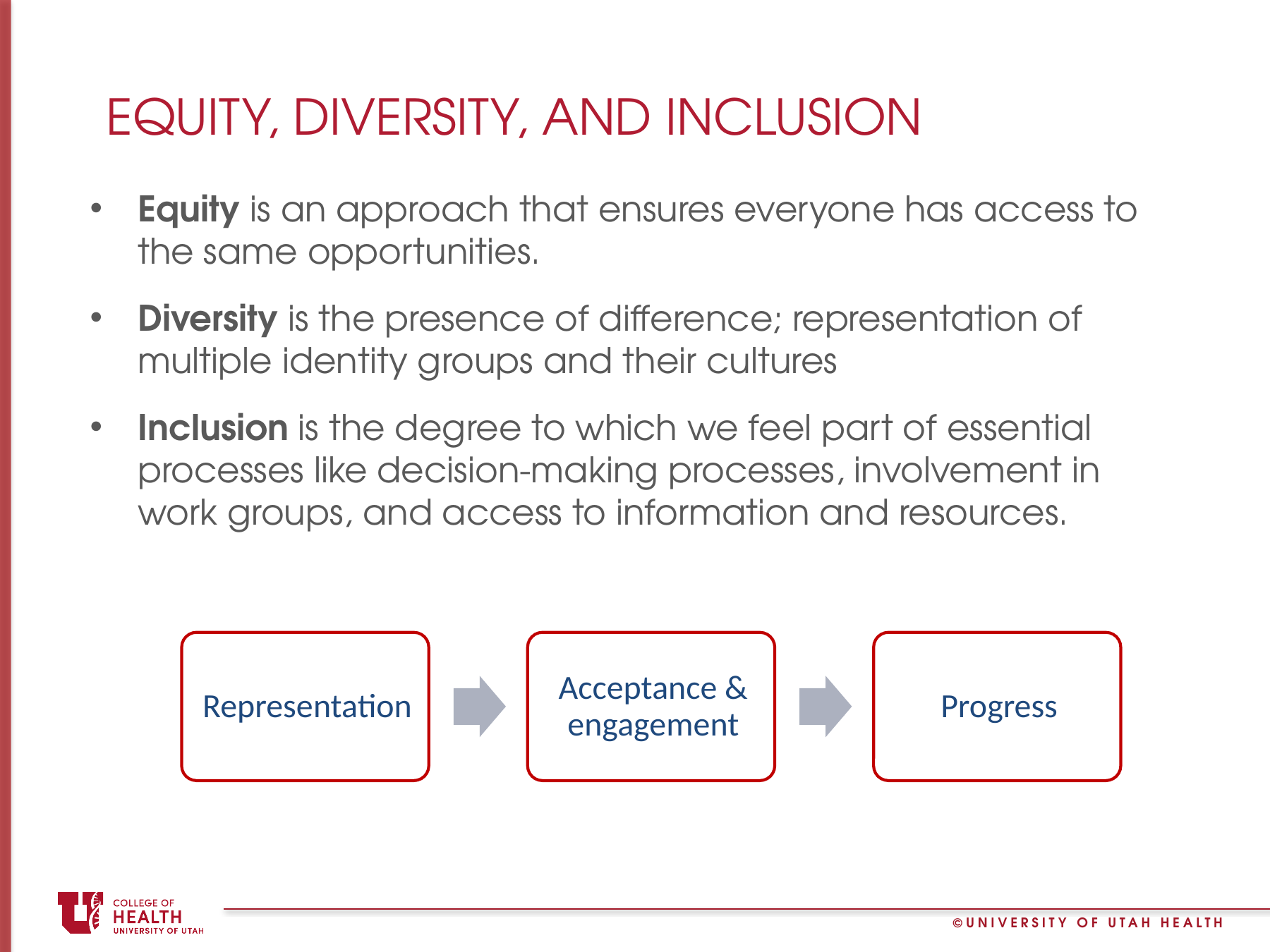

# Equity, Diversity, and Inclusion
Equity is an approach that ensures everyone has access to the same opportunities.
Diversity is the presence of difference; representation of multiple identity groups and their cultures
Inclusion is the degree to which we feel part of essential processes like decision-making processes, involvement in work groups, and access to information and resources.
Representation

Acceptance & engagement

Progress